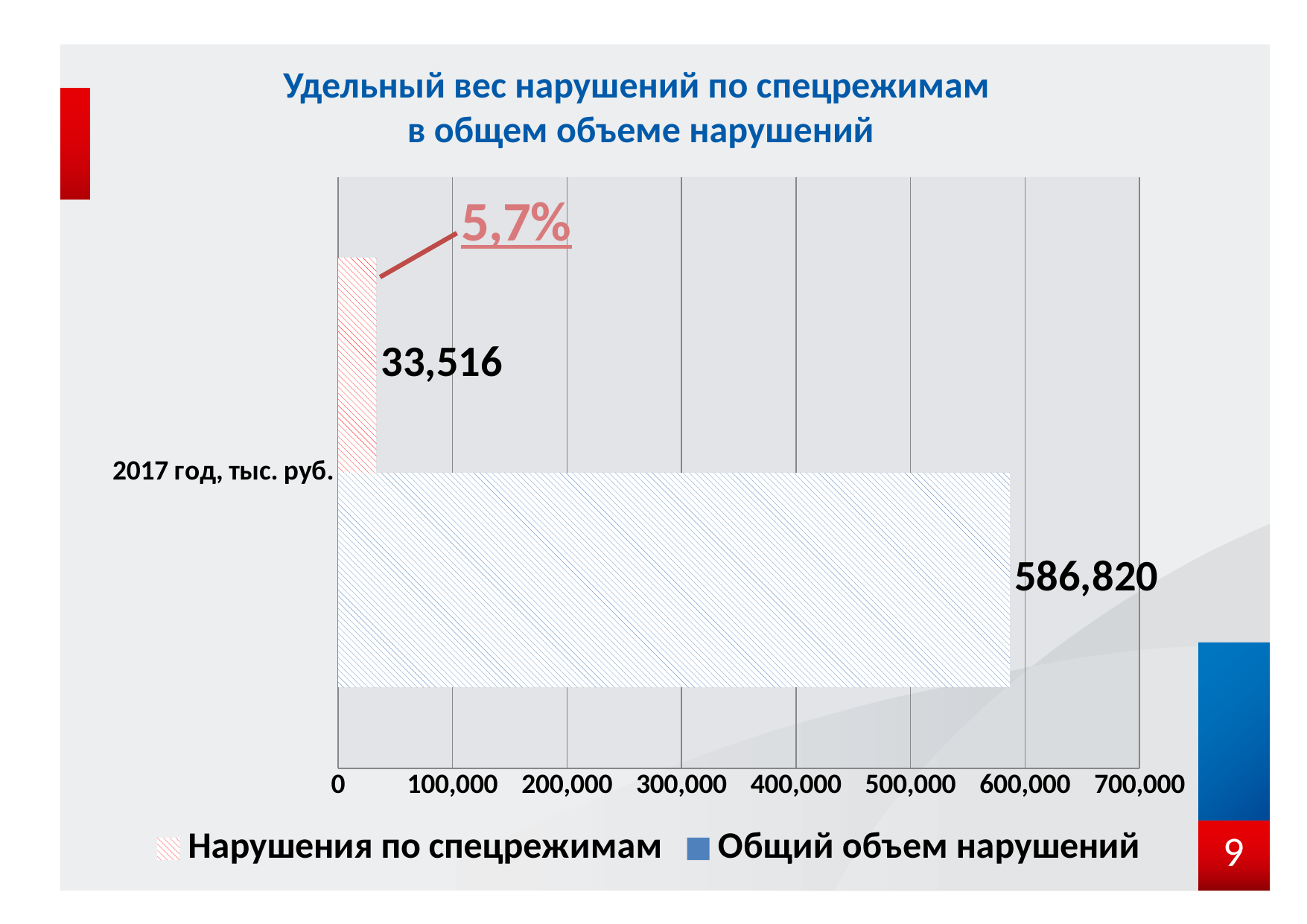

# Удельный вес нарушений по спецрежимам в общем объеме нарушений

### Chart

| Category | Общий объем нарушений | Нарушения по спецрежимам |
|---|---|---|
| 2017 год, тыс. руб. | 586820.0 | 33516.0 |
9